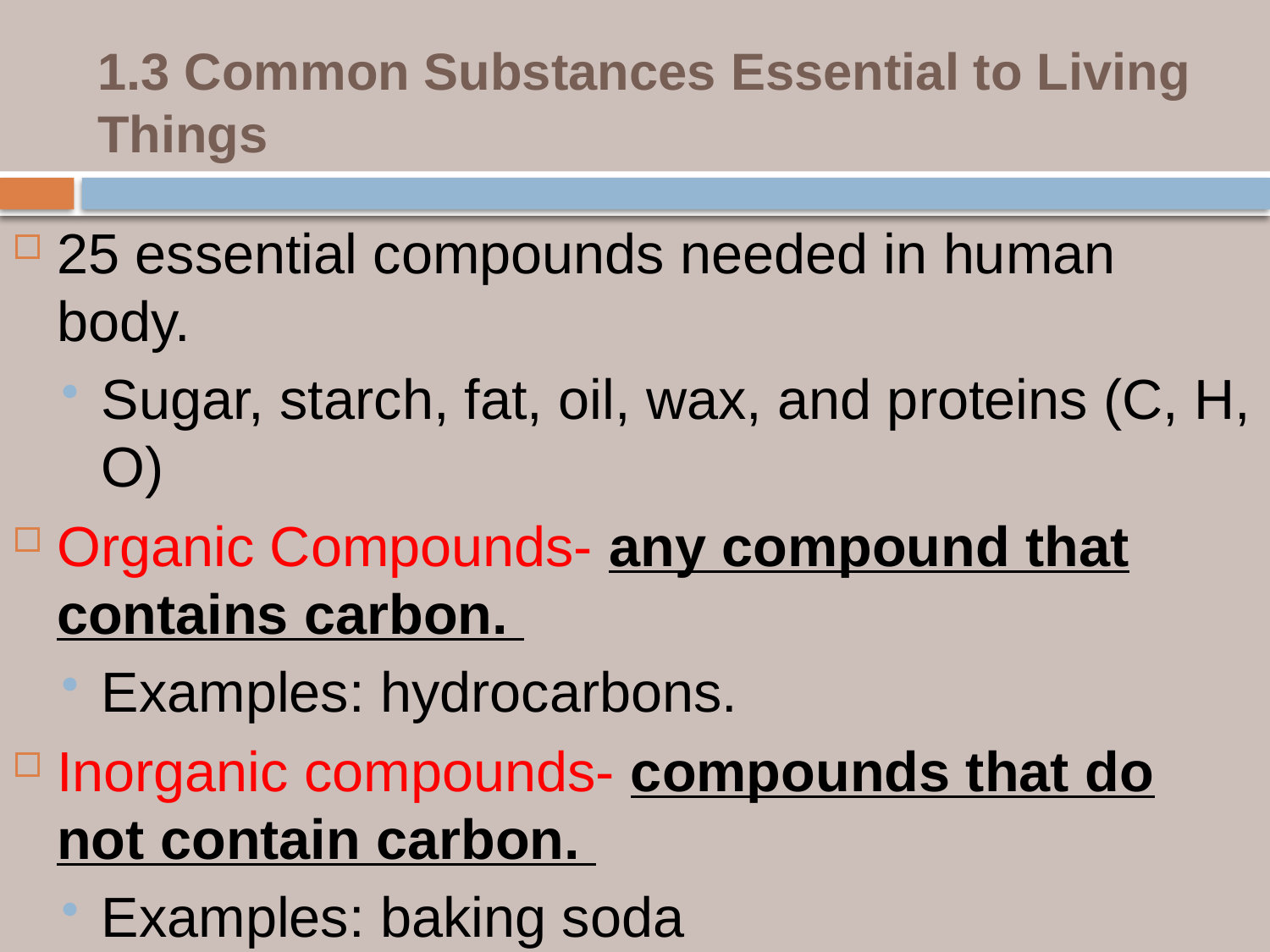

# 1.3 Common Substances Essential to Living Things
25 essential compounds needed in human body.
Sugar, starch, fat, oil, wax, and proteins (C, H, O)
Organic Compounds- any compound that contains carbon.
Examples: hydrocarbons.
Inorganic compounds- compounds that do not contain carbon.
Examples: baking soda